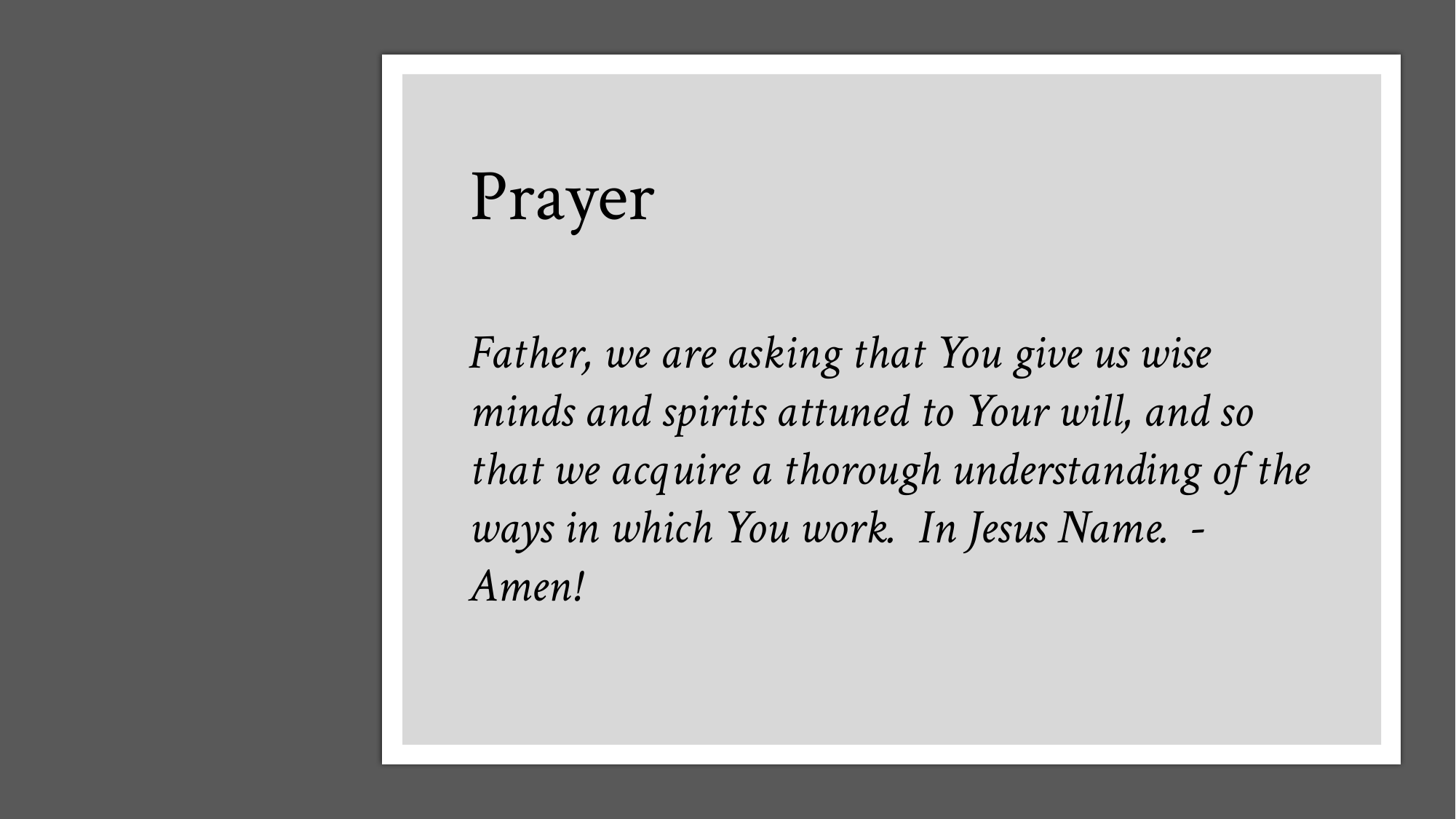

# Prayer
Father, we are asking that You give us wise minds and spirits attuned to Your will, and so that we acquire a thorough understanding of the ways in which You work.  In Jesus Name.  -Amen!